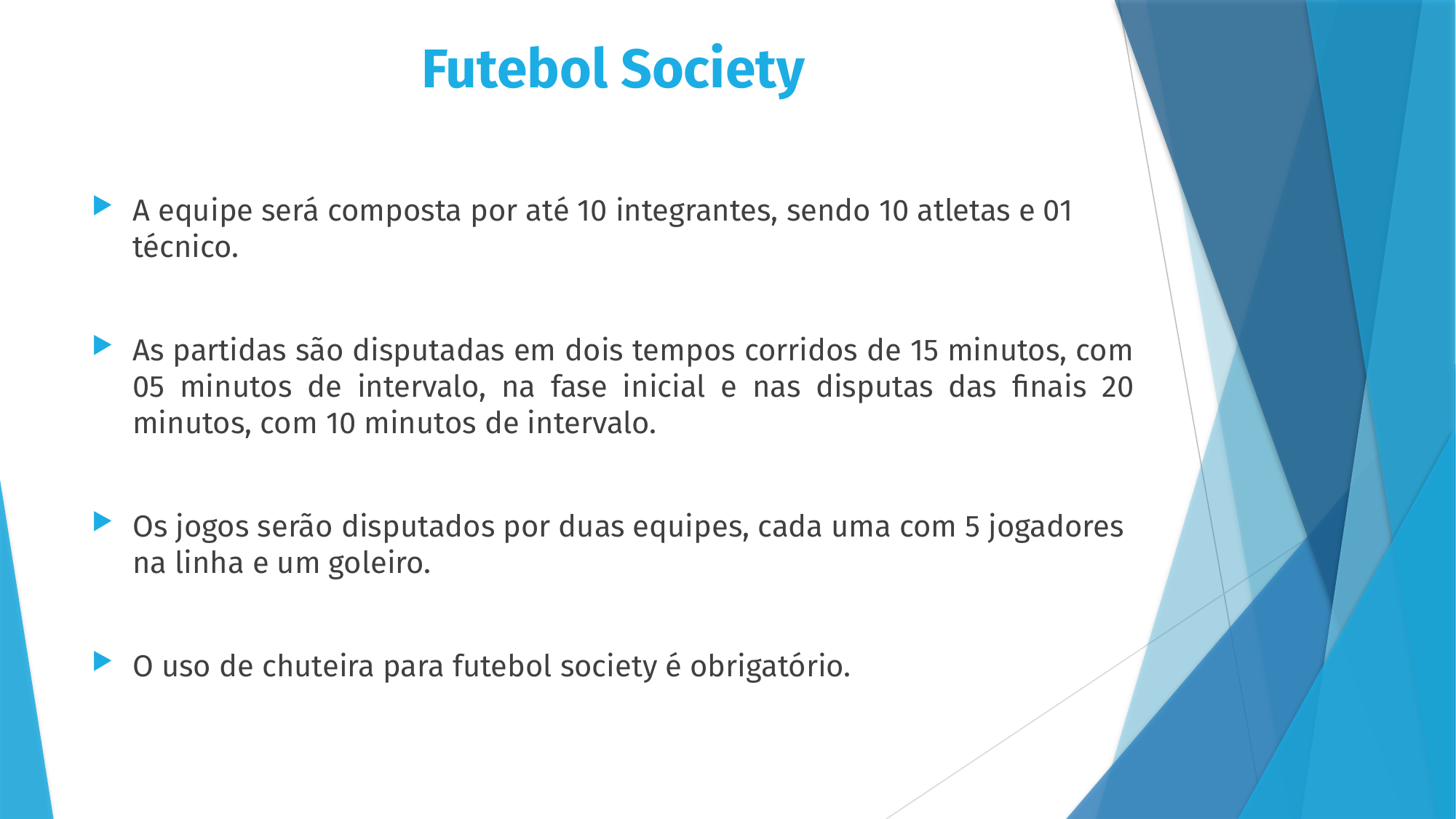

# Futebol Society
A equipe será composta por até 10 integrantes, sendo 10 atletas e 01 técnico.

As partidas são disputadas em dois tempos corridos de 15 minutos, com 05 minutos de intervalo, na fase inicial e nas disputas das finais 20 minutos, com 10 minutos de intervalo.

Os jogos serão disputados por duas equipes, cada uma com 5 jogadores na linha e um goleiro.

O uso de chuteira para futebol society é obrigatório.